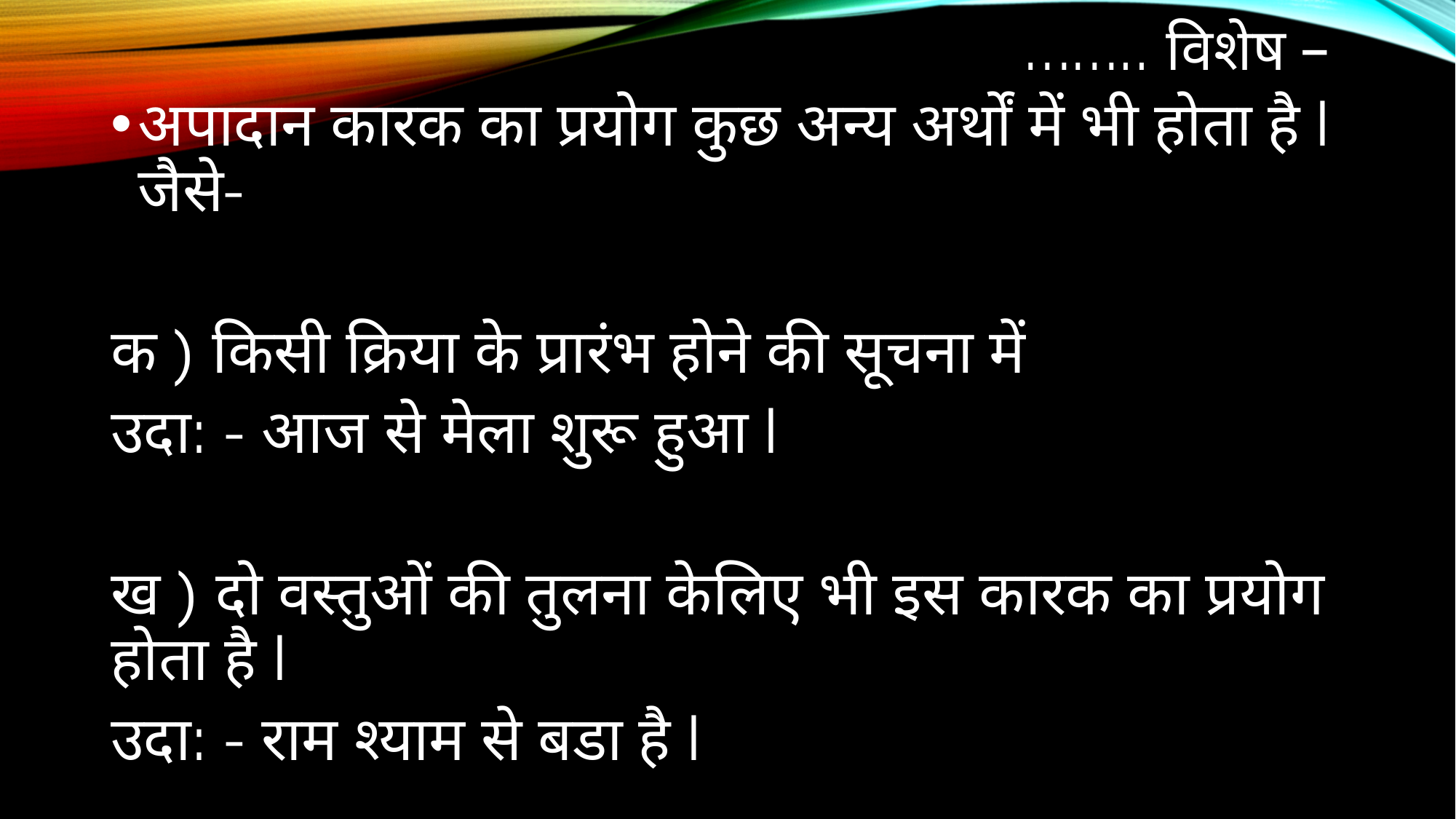

# …….. विशेष –
अपादान कारक का प्रयोग कुछ अन्य अर्थों में भी होता है I जैसे-

क ) किसी क्रिया के प्रारंभ होने की सूचना में
उदा: - आज से मेला शुरू हुआ I

ख ) दो वस्तुओं की तुलना केलिए भी इस कारक का प्रयोग होता है I
उदा: - राम श्याम से बडा है I